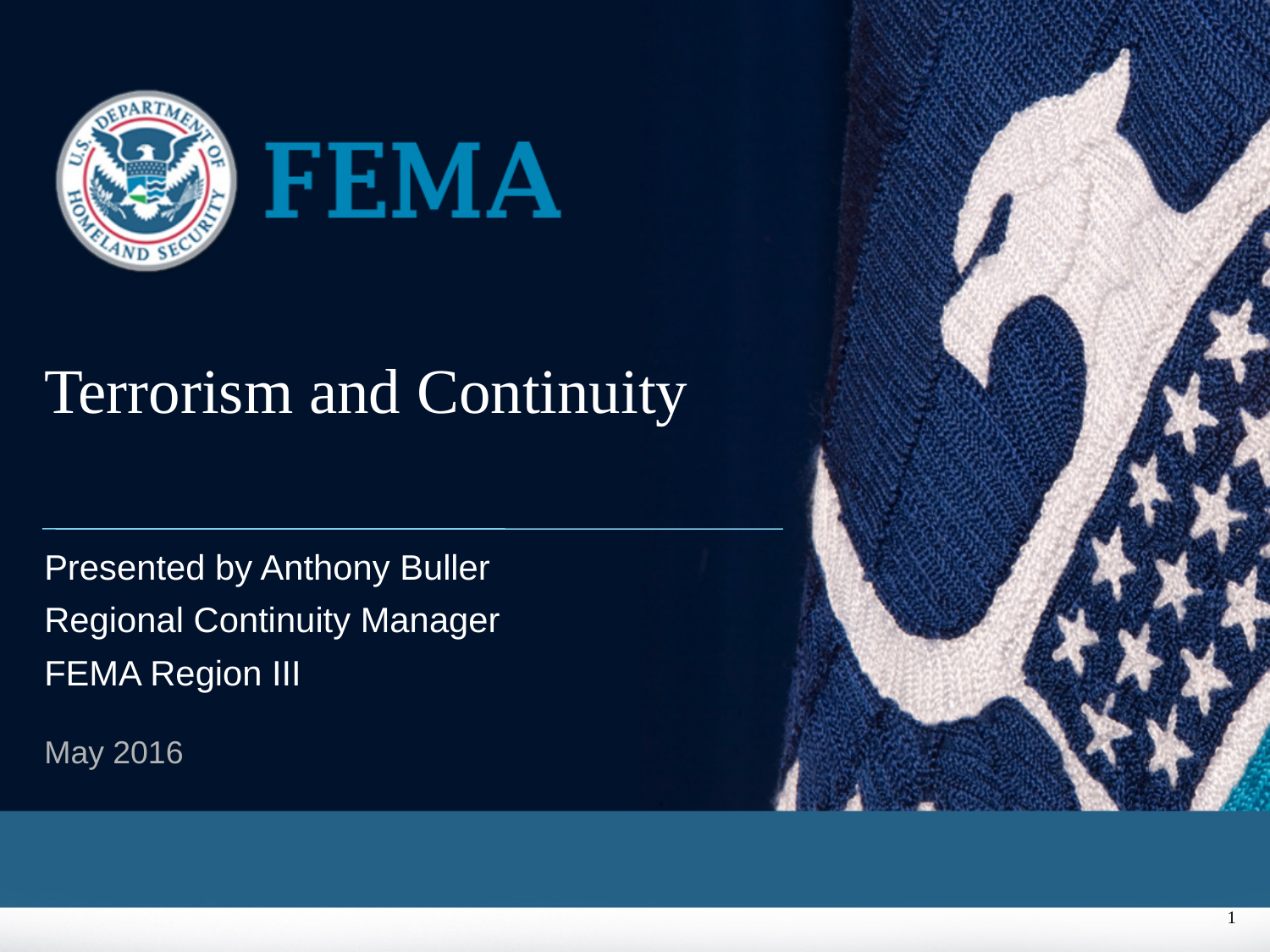

# Terrorism and Continuity

Presented by Anthony Buller
Regional Continuity Manager
FEMA Region III

May 2016

1